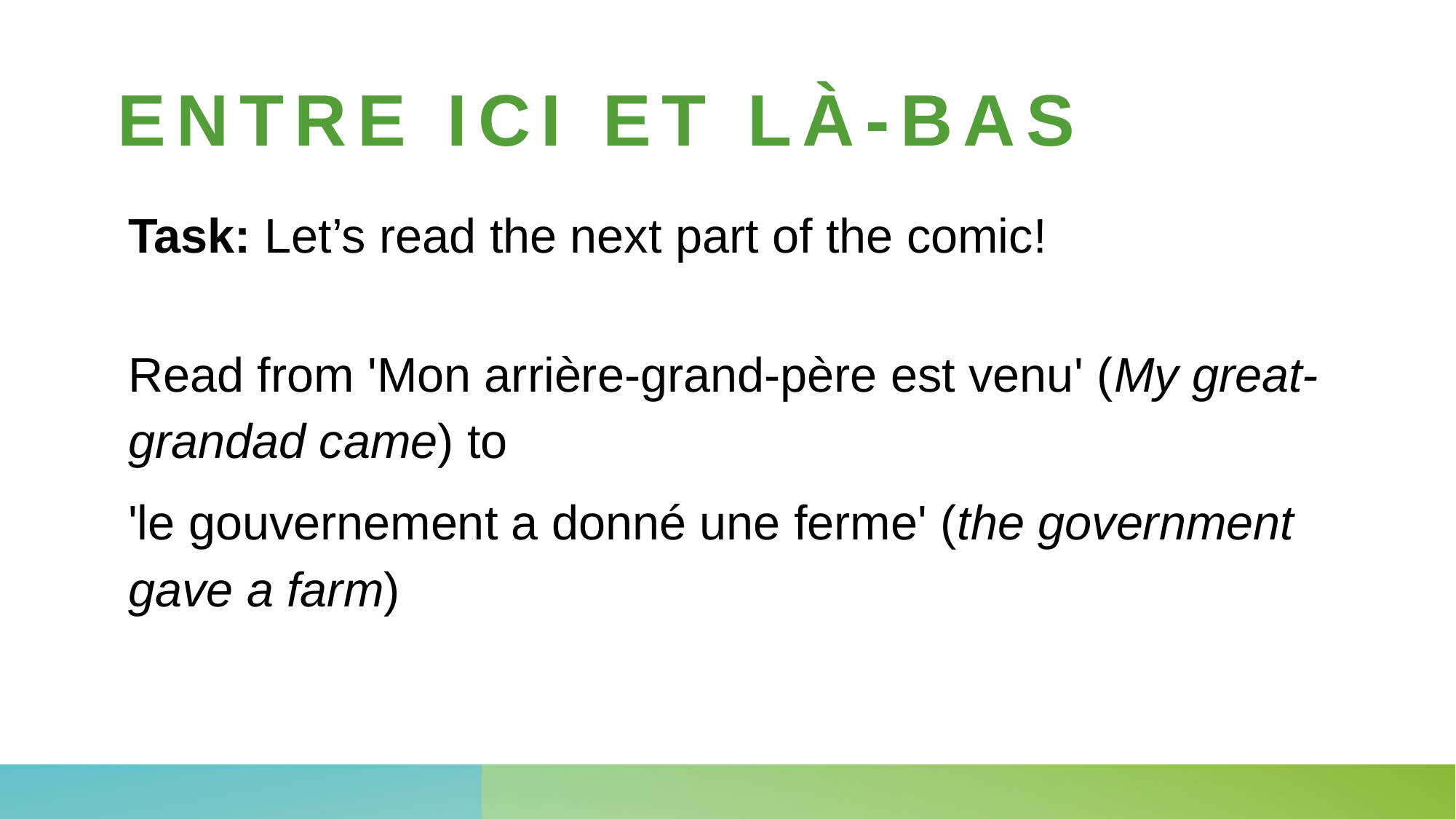

# Entre ici et là-bas
Task: Let’s read the next part of the comic!

Read from 'Mon arrière-grand-père est venu' (My great-grandad came) to
'le gouvernement a donné une ferme' (the government gave a farm)